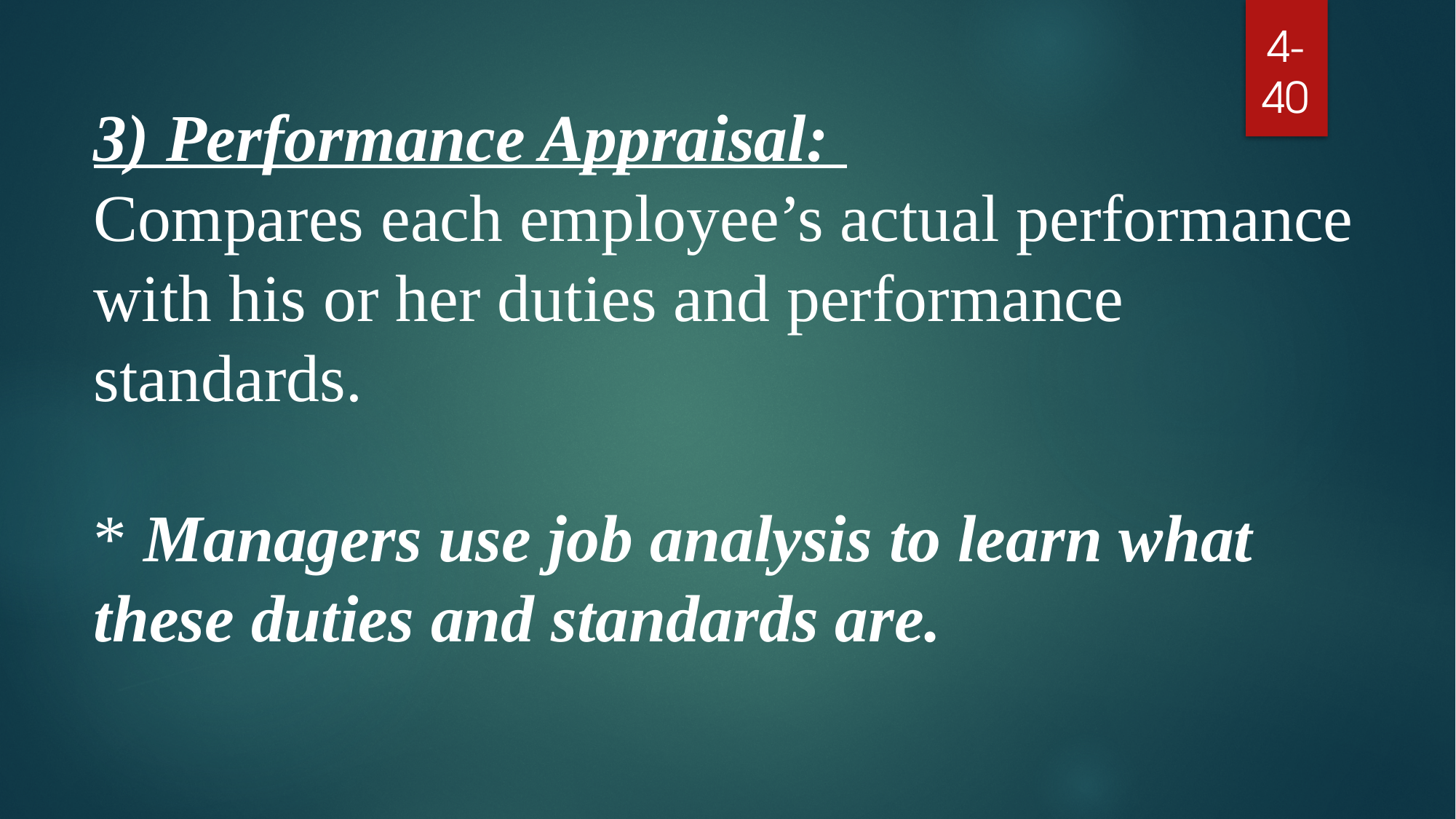

3) Performance Appraisal:
Compares each employee’s actual performance with his or her duties and performance standards.

* Managers use job analysis to learn what these duties and standards are.
4-40